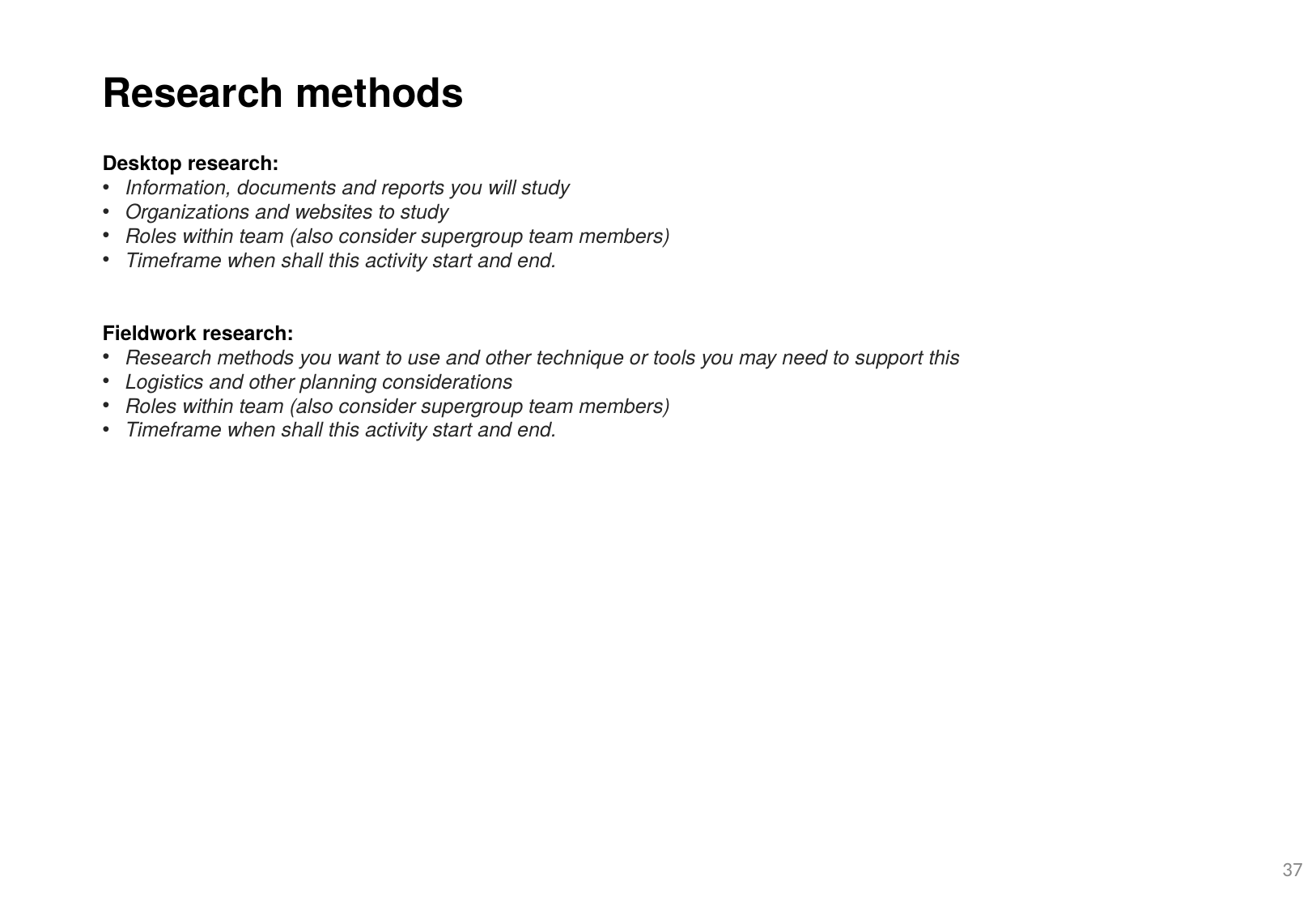

Research methods
Desktop research:
Information, documents and reports you will study
Organizations and websites to study
Roles within team (also consider supergroup team members)
Timeframe when shall this activity start and end.

Fieldwork research:
Research methods you want to use and other technique or tools you may need to support this
Logistics and other planning considerations
Roles within team (also consider supergroup team members)
Timeframe when shall this activity start and end.

37